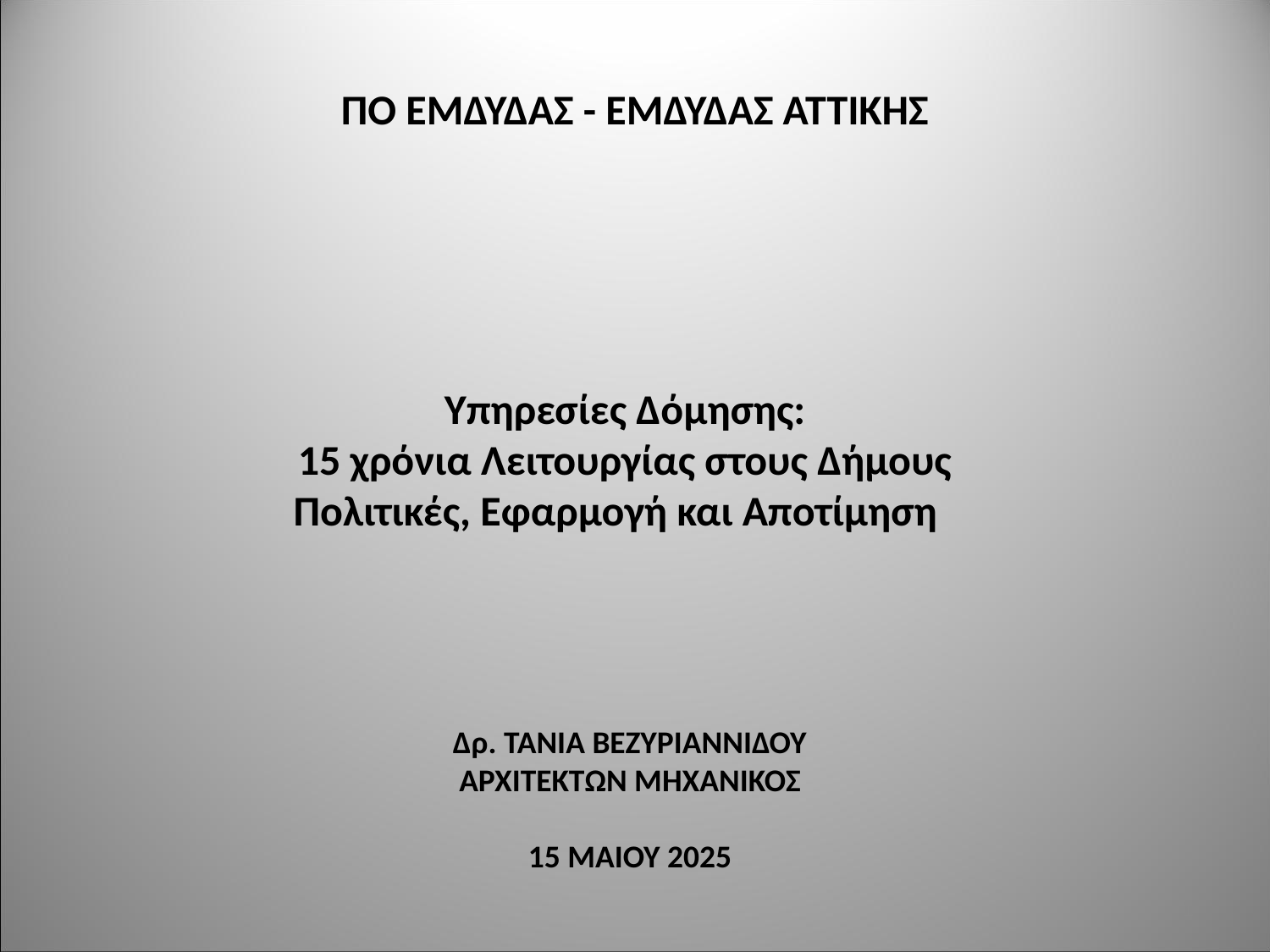

ΠΟ ΕΜΔΥΔΑΣ - ΕΜΔΥΔΑΣ ΑΤΤΙΚΗΣ
Υπηρεσίες Δόμησης:
15 χρόνια Λειτουργίας στους Δήμους
Πολιτικές, Εφαρμογή και Αποτίμηση
Δρ. ΤΑΝΙΑ ΒΕΖΥΡΙΑΝΝΙΔΟΥ
ΑΡΧΙΤΕΚΤΩΝ ΜΗΧΑΝΙΚΟΣ

15 ΜΑΙΟΥ 2025

1